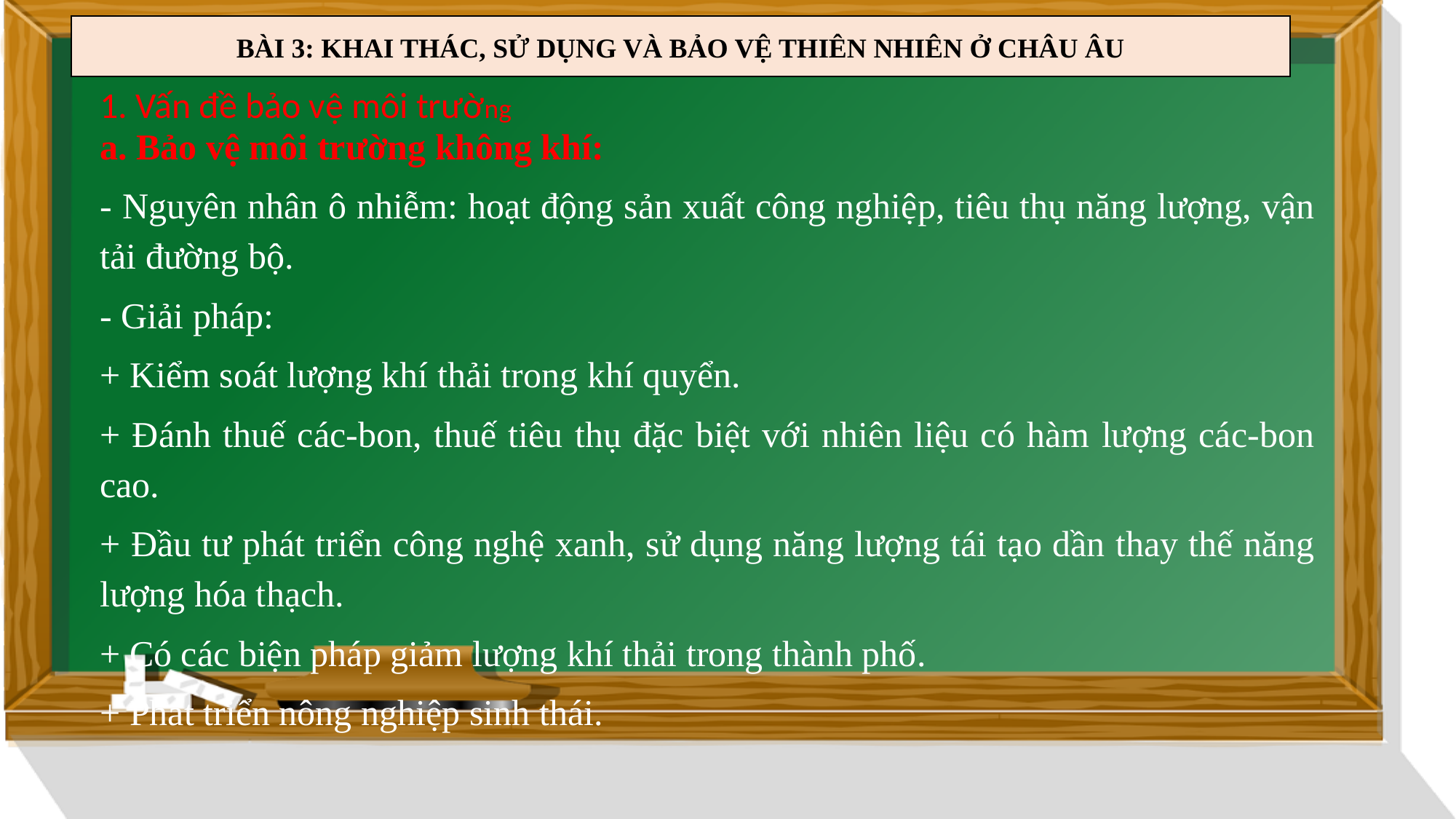

| BÀI 3: KHAI THÁC, SỬ DỤNG VÀ BẢO VỆ THIÊN NHIÊN Ở CHÂU ÂU |
| --- |
1. Vấn đề bảo vệ môi trường
a. Bảo vệ môi trường không khí:
- Nguyên nhân ô nhiễm: hoạt động sản xuất công nghiệp, tiêu thụ năng lượng, vận tải đường bộ.
- Giải pháp:
+ Kiểm soát lượng khí thải trong khí quyển.
+ Đánh thuế các-bon, thuế tiêu thụ đặc biệt với nhiên liệu có hàm lượng các-bon cao.
+ Đầu tư phát triển công nghệ xanh, sử dụng năng lượng tái tạo dần thay thế năng lượng hóa thạch.
+ Có các biện pháp giảm lượng khí thải trong thành phố.
+ Phát triển nông nghiệp sinh thái.